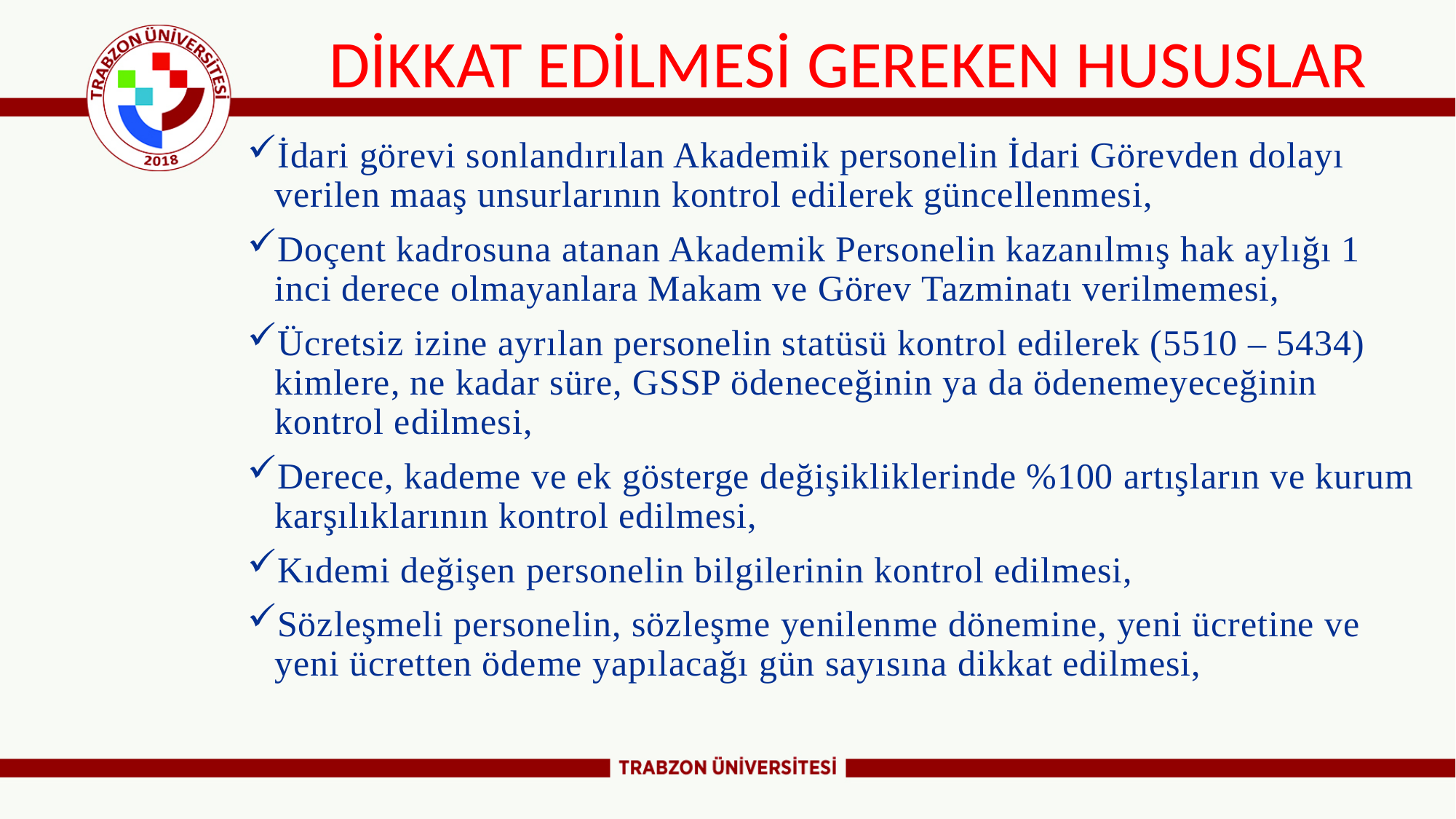

# DİKKAT EDİLMESİ GEREKEN HUSUSLAR
İdari görevi sonlandırılan Akademik personelin İdari Görevden dolayı verilen maaş unsurlarının kontrol edilerek güncellenmesi,
Doçent kadrosuna atanan Akademik Personelin kazanılmış hak aylığı 1 inci derece olmayanlara Makam ve Görev Tazminatı verilmemesi,
Ücretsiz izine ayrılan personelin statüsü kontrol edilerek (5510 – 5434) kimlere, ne kadar süre, GSSP ödeneceğinin ya da ödenemeyeceğinin kontrol edilmesi,
Derece, kademe ve ek gösterge değişikliklerinde %100 artışların ve kurum karşılıklarının kontrol edilmesi,
Kıdemi değişen personelin bilgilerinin kontrol edilmesi,
Sözleşmeli personelin, sözleşme yenilenme dönemine, yeni ücretine ve yeni ücretten ödeme yapılacağı gün sayısına dikkat edilmesi,